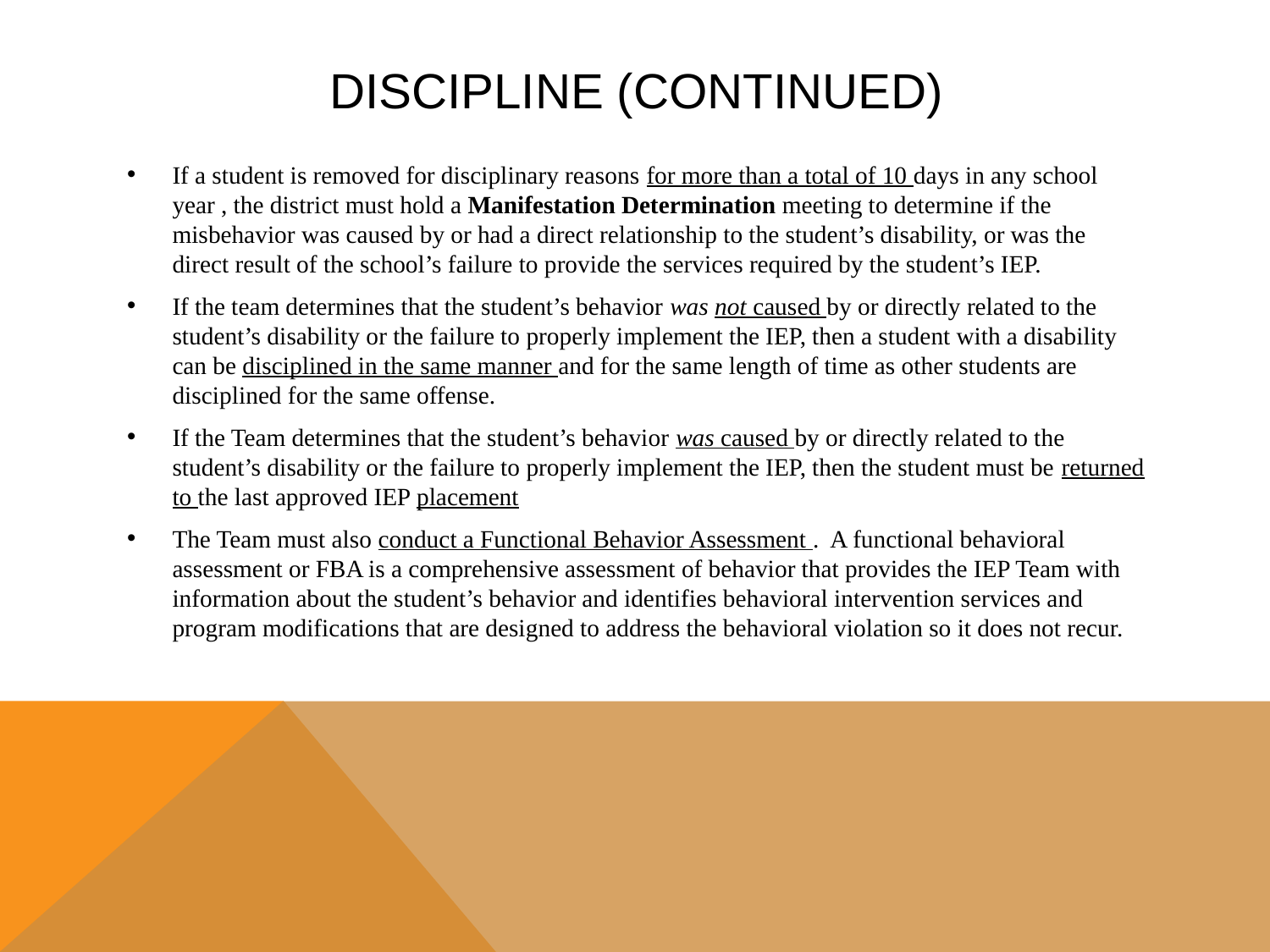

# Discipline (continued)
If a student is removed for disciplinary reasons for more than a total of 10 days in any school year , the district must hold a Manifestation Determination meeting to determine if the misbehavior was caused by or had a direct relationship to the student’s disability, or was the direct result of the school’s failure to provide the services required by the student’s IEP.
If the team determines that the student’s behavior was not caused by or directly related to the student’s disability or the failure to properly implement the IEP, then a student with a disability can be disciplined in the same manner and for the same length of time as other students are disciplined for the same offense.
If the Team determines that the student’s behavior was caused by or directly related to the student’s disability or the failure to properly implement the IEP, then the student must be returned to the last approved IEP placement
The Team must also conduct a Functional Behavior Assessment .  A functional behavioral assessment or FBA is a comprehensive assessment of behavior that provides the IEP Team with information about the student’s behavior and identifies behavioral intervention services and program modifications that are designed to address the behavioral violation so it does not recur.